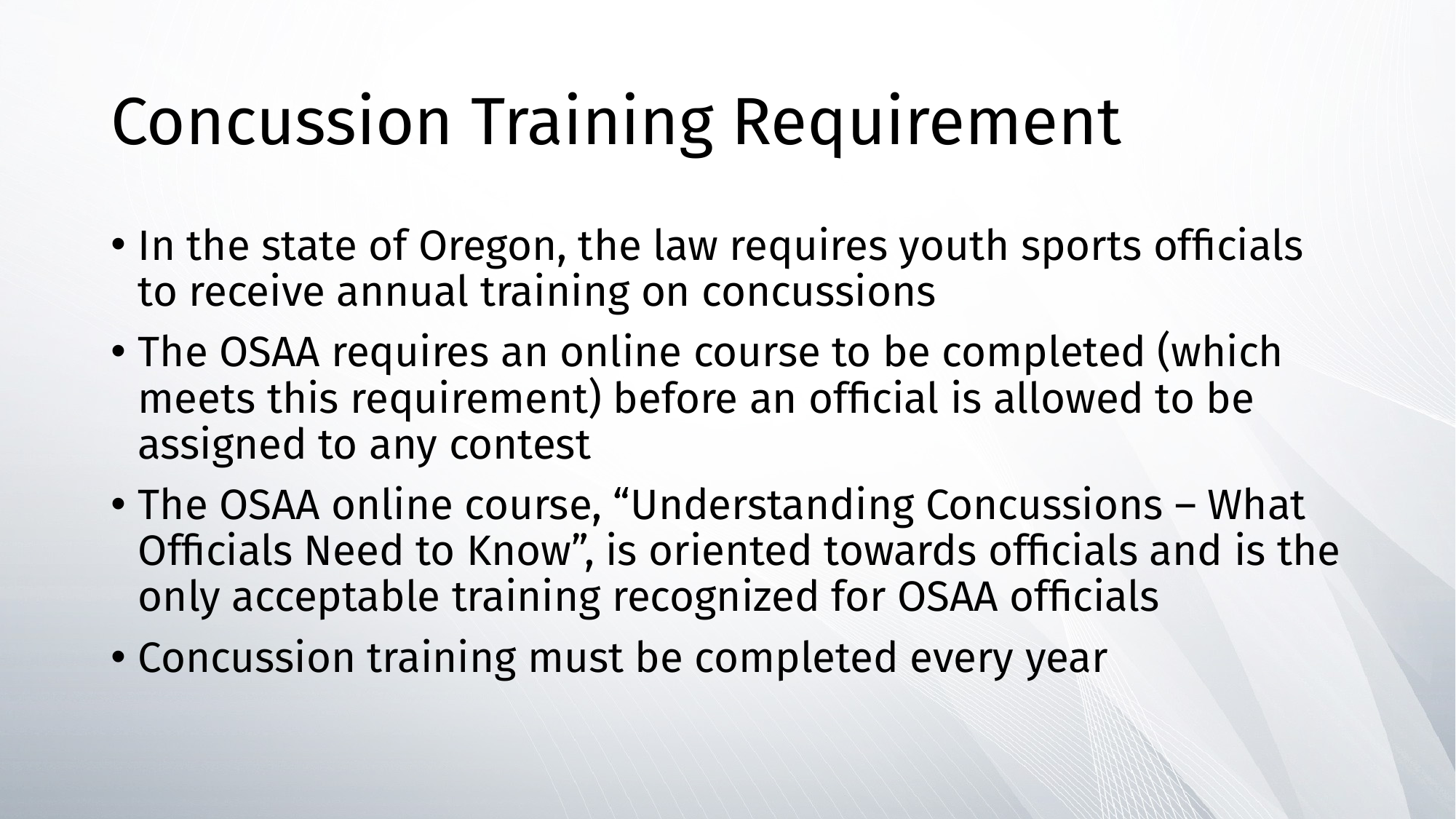

# Concussion Training Requirement
In the state of Oregon, the law requires youth sports officials to receive annual training on concussions
The OSAA requires an online course to be completed (which meets this requirement) before an official is allowed to be assigned to any contest
The OSAA online course, “Understanding Concussions – What Officials Need to Know”, is oriented towards officials and is the only acceptable training recognized for OSAA officials
Concussion training must be completed every year